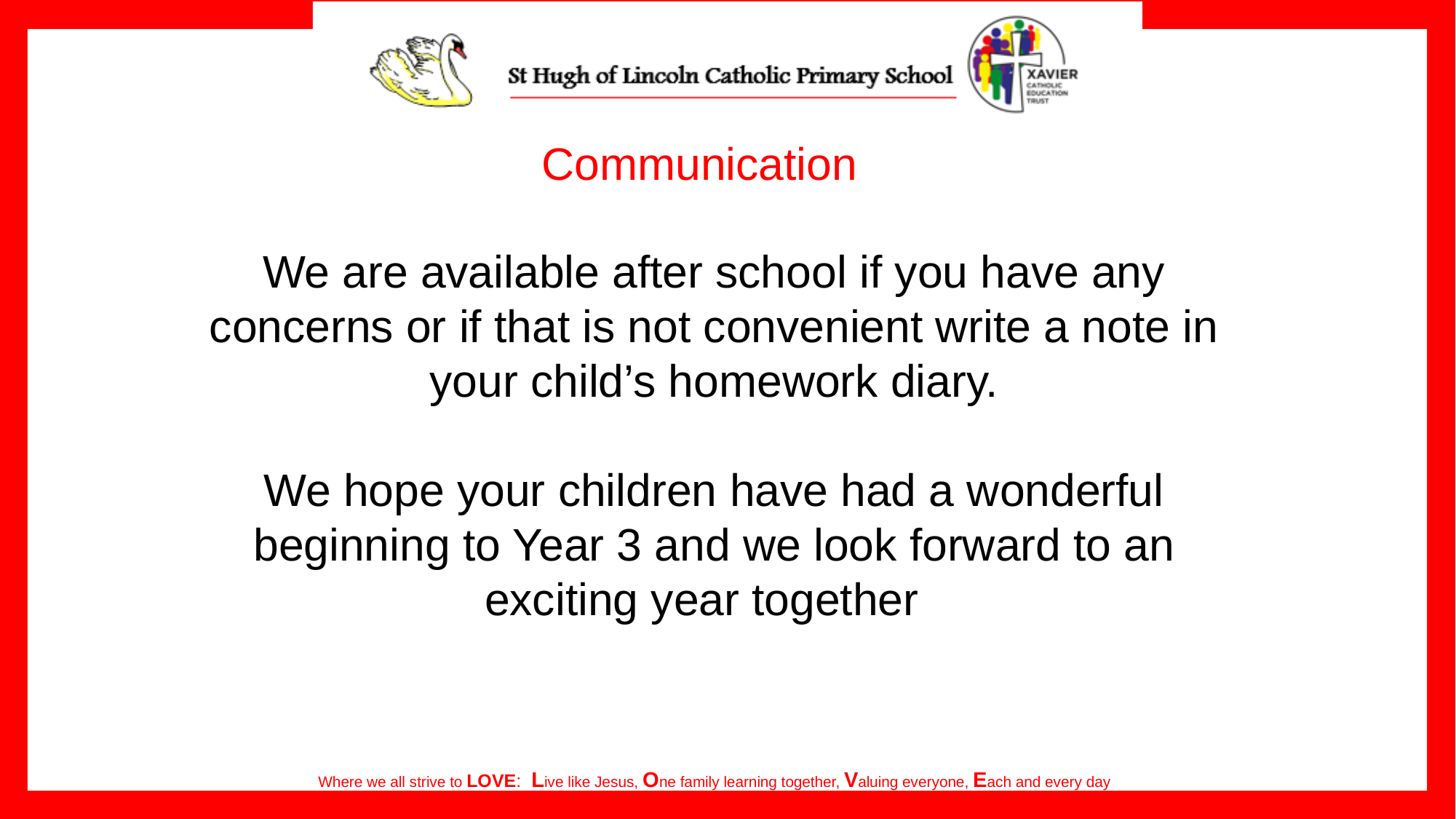

Communication
We are available after school if you have any concerns or if that is not convenient write a note in your child’s homework diary.

We hope your children have had a wonderful beginning to Year 3 and we look forward to an exciting year together

Where we all strive to LOVE:  Live like Jesus, One family learning together, Valuing everyone, Each and every day